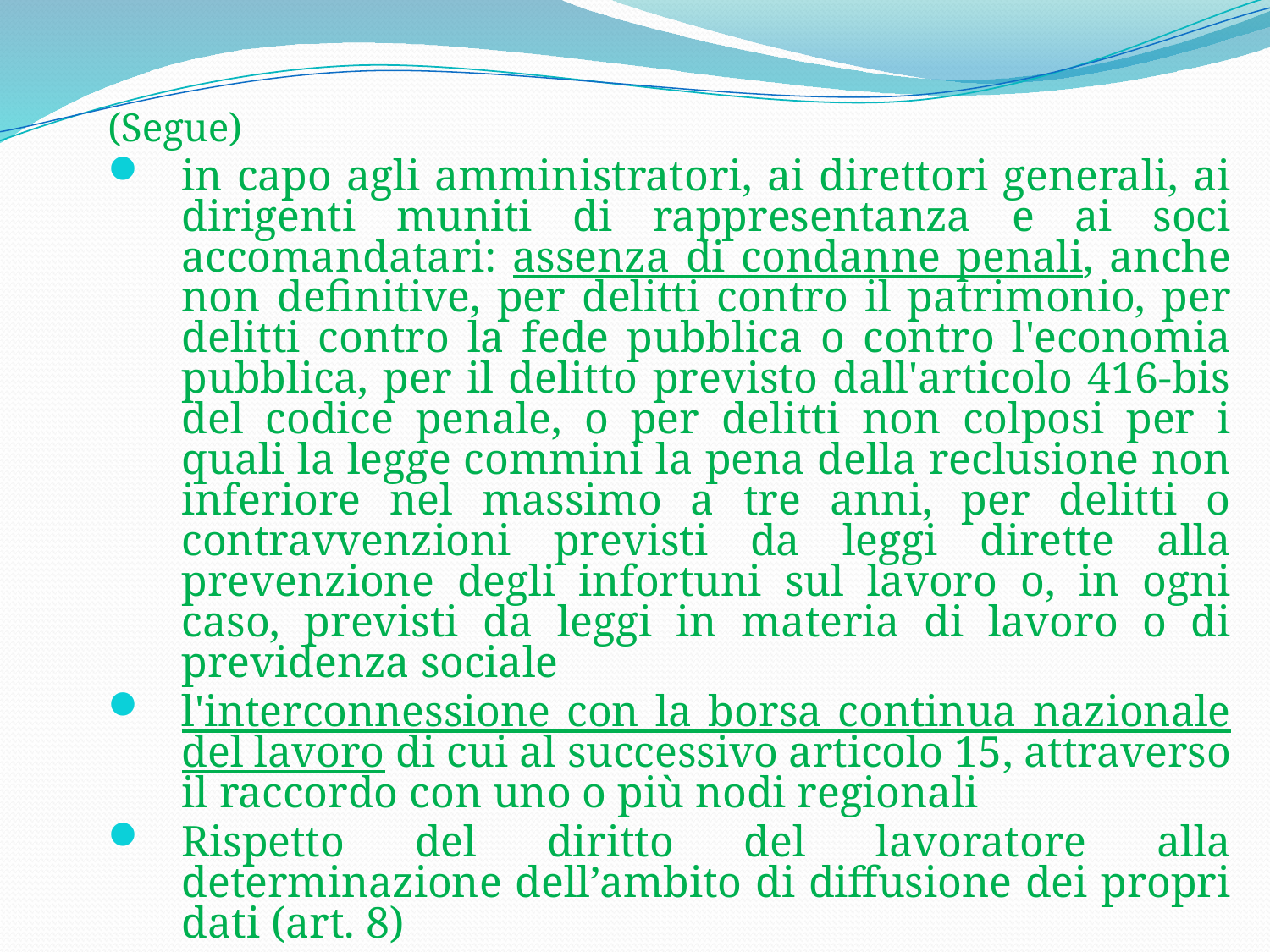

(Segue)
in capo agli amministratori, ai direttori generali, ai dirigenti muniti di rappresentanza e ai soci accomandatari: assenza di condanne penali, anche non definitive, per delitti contro il patrimonio, per delitti contro la fede pubblica o contro l'economia pubblica, per il delitto previsto dall'articolo 416-bis del codice penale, o per delitti non colposi per i quali la legge commini la pena della reclusione non inferiore nel massimo a tre anni, per delitti o contravvenzioni previsti da leggi dirette alla prevenzione degli infortuni sul lavoro o, in ogni caso, previsti da leggi in materia di lavoro o di previdenza sociale
l'interconnessione con la borsa continua nazionale del lavoro di cui al successivo articolo 15, attraverso il raccordo con uno o più nodi regionali
Rispetto del diritto del lavoratore alla determinazione dell’ambito di diffusione dei propri dati (art. 8)